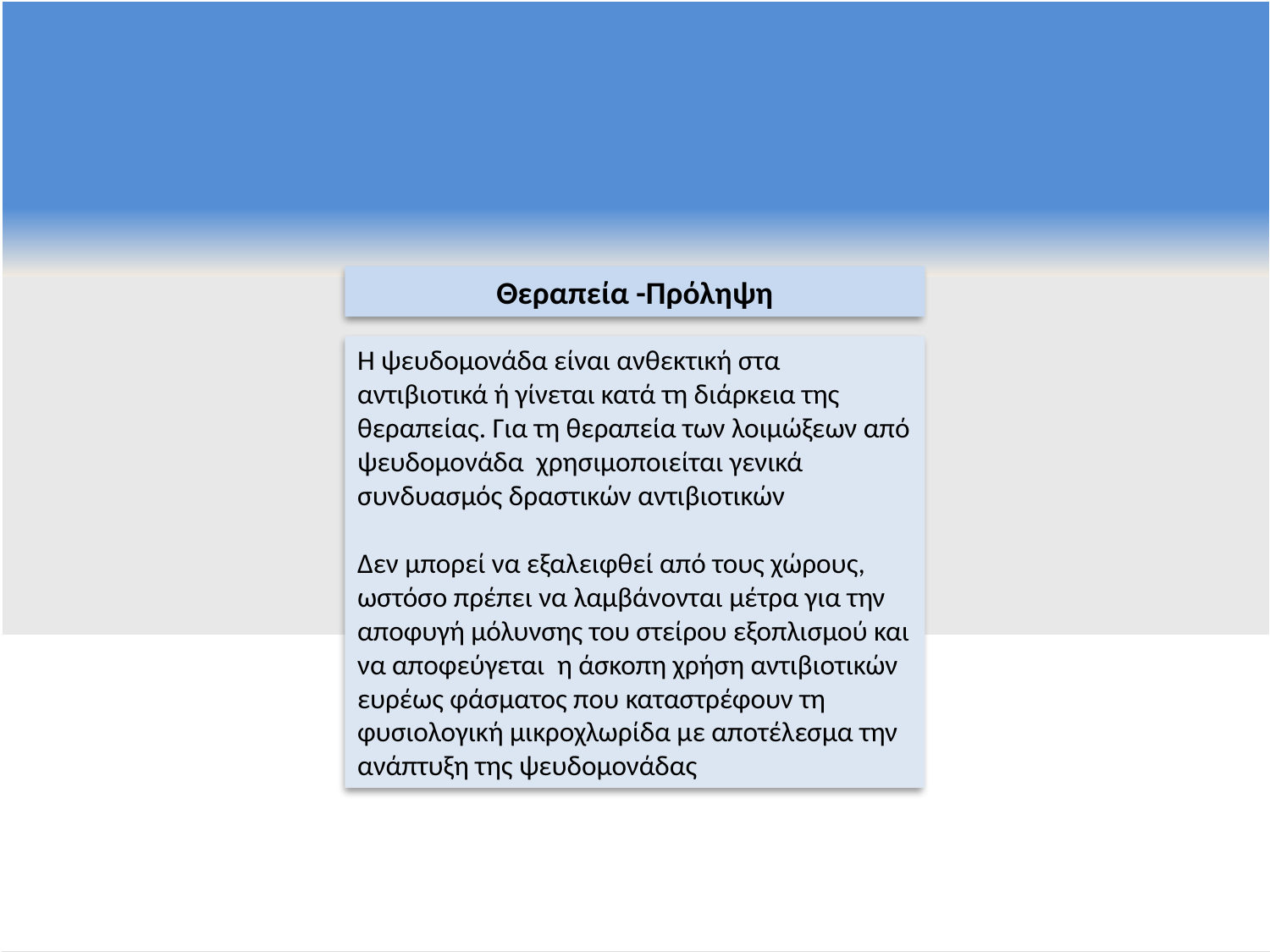

Θεραπεία -Πρόληψη
Η ψευδομονάδα είναι ανθεκτική στα αντιβιοτικά ή γίνεται κατά τη διάρκεια της θεραπείας. Για τη θεραπεία των λοιμώξεων από ψευδομονάδα  χρησιμοποιείται γενικά συνδυασμός δραστικών αντιβιοτικών

Δεν μπορεί να εξαλειφθεί από τους χώρους, ωστόσο πρέπει να λαμβάνονται μέτρα για την αποφυγή μόλυνσης του στείρου εξοπλισμού και να αποφεύγεται  η άσκοπη χρήση αντιβιοτικών ευρέως φάσματος που καταστρέφουν τη φυσιολογική μικροχλωρίδα με αποτέλεσμα την ανάπτυξη της ψευδομονάδας